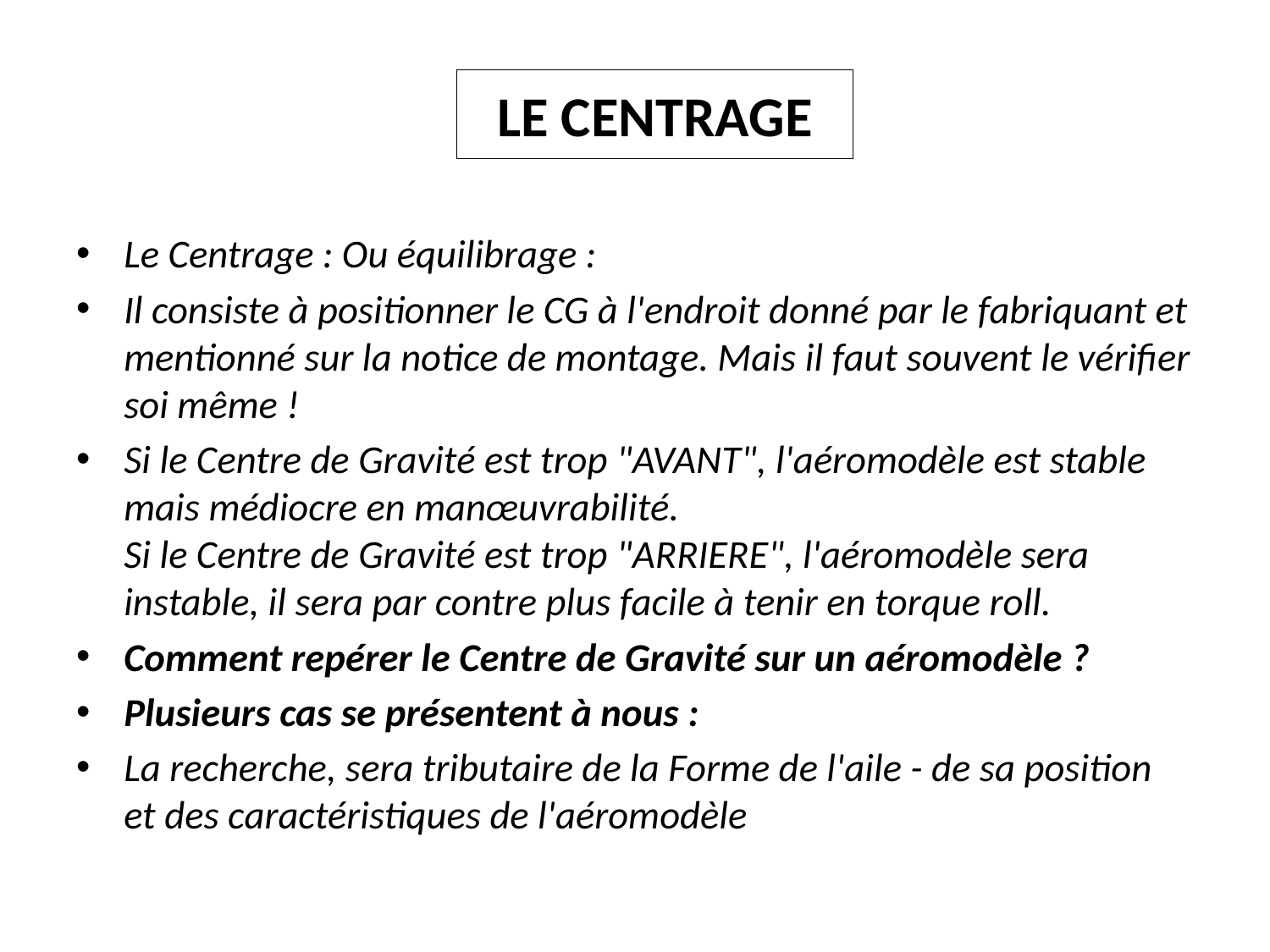

# LE CENTRAGE
Le Centrage : Ou équilibrage :
Il consiste à positionner le CG à l'endroit donné par le fabriquant et mentionné sur la notice de montage. Mais il faut souvent le vérifier soi même !
Si le Centre de Gravité est trop "AVANT", l'aéromodèle est stable mais médiocre en manœuvrabilité.
Si le Centre de Gravité est trop "ARRIERE", l'aéromodèle sera instable, il sera par contre plus facile à tenir en torque roll.
Comment repérer le Centre de Gravité sur un aéromodèle ?
Plusieurs cas se présentent à nous :
La recherche, sera tributaire de la Forme de l'aile - de sa position et des caractéristiques de l'aéromodèle